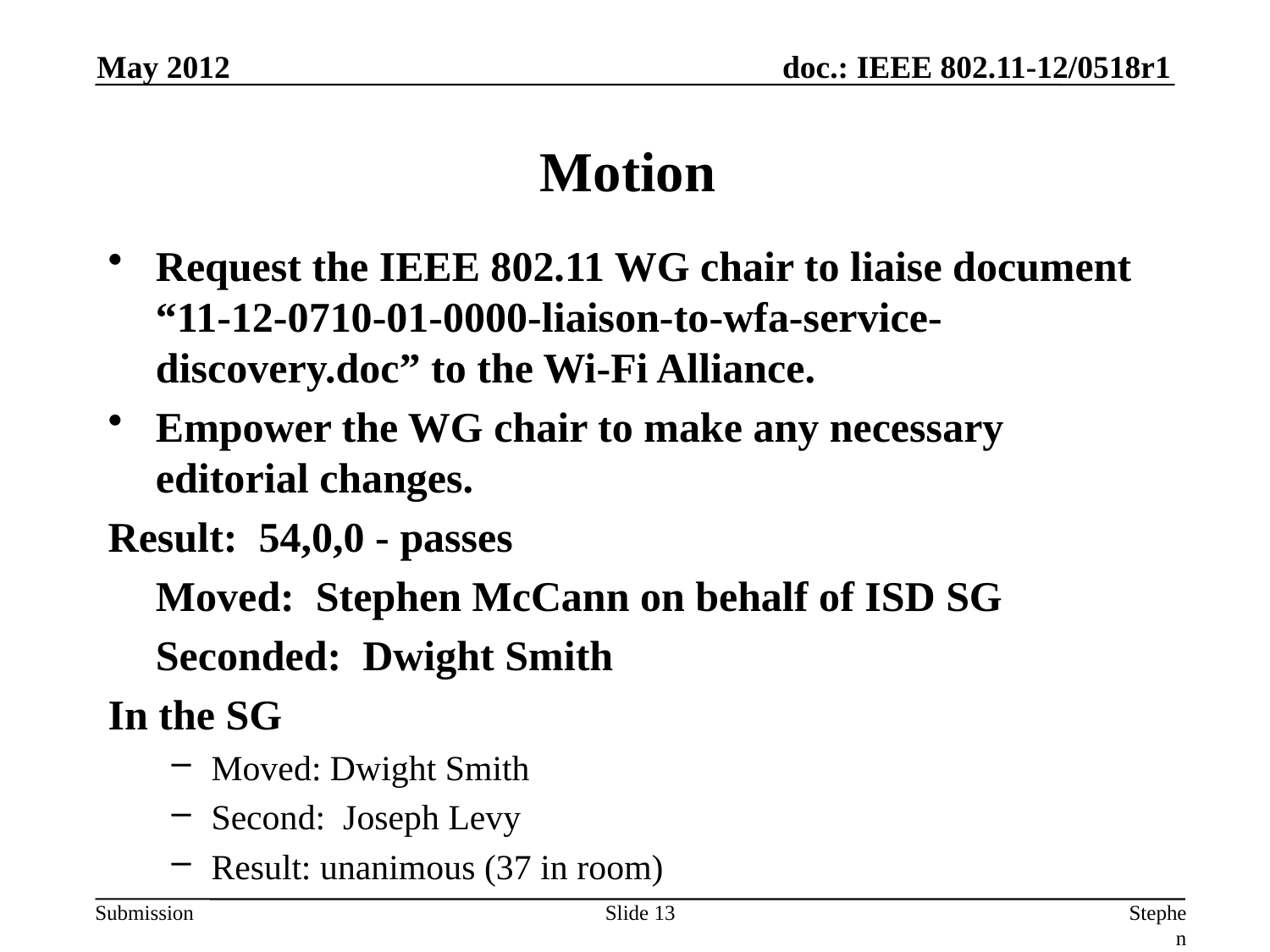

May 2012
# Motion
Request the IEEE 802.11 WG chair to liaise document “11-12-0710-01-0000-liaison-to-wfa-service-discovery.doc” to the Wi-Fi Alliance.
Empower the WG chair to make any necessary editorial changes.
Result:  54,0,0 - passes
	Moved:  Stephen McCann on behalf of ISD SG
	Seconded:  Dwight Smith
In the SG
Moved: Dwight Smith
Second:  Joseph Levy
Result: unanimous (37 in room)
Slide 13
Stephen McCann, RIM